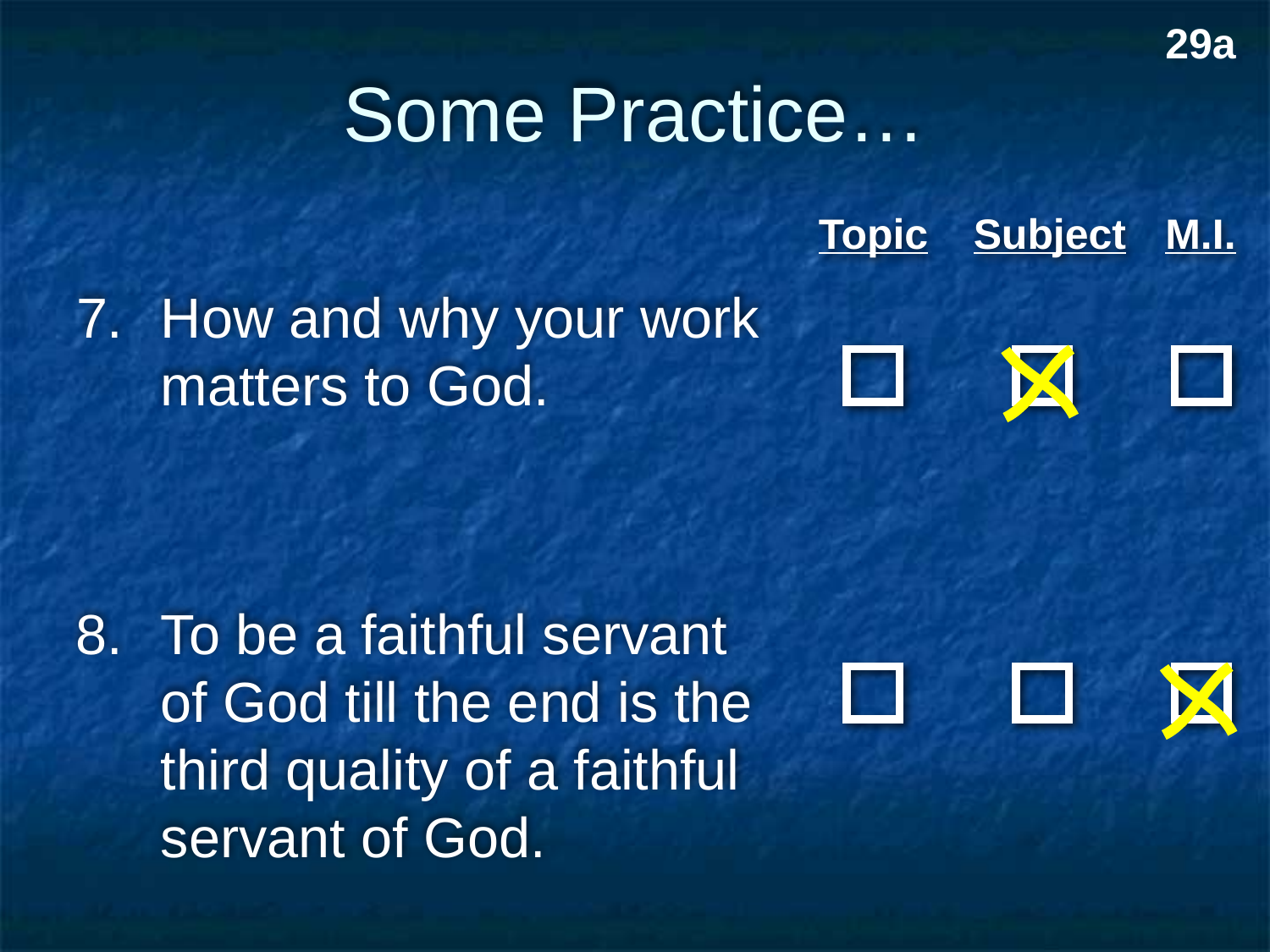

29a
# Some Practice…
Topic
Subject
M.I.
7.	How and why your work matters to God.

8.	To be a faithful servant of God till the end is the third quality of a faithful servant of God.